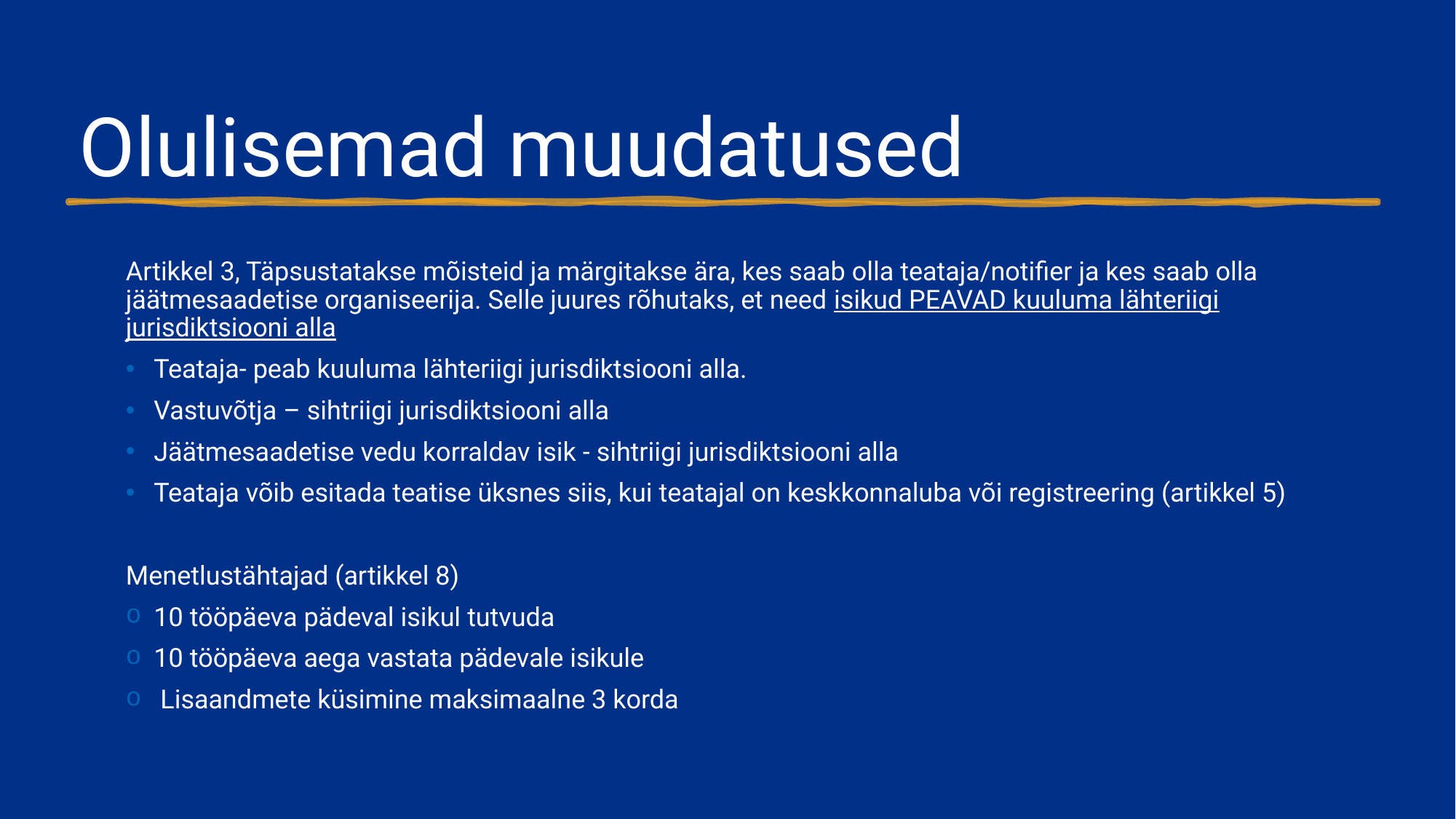

# Olulisemad muudatused

Artikkel 3, Täpsustatakse mõisteid ja märgitakse ära, kes saab olla teataja/notifier ja kes saab olla jäätmesaadetise organiseerija. Selle juures rõhutaks, et need isikud PEAVAD kuuluma lähteriigi jurisdiktsiooni alla
Teataja- peab kuuluma lähteriigi jurisdiktsiooni alla.
Vastuvõtja – sihtriigi jurisdiktsiooni alla
Jäätmesaadetise vedu korraldav isik - sihtriigi jurisdiktsiooni alla
Teataja võib esitada teatise üksnes siis, kui teatajal on keskkonnaluba või registreering (artikkel 5)

Menetlustähtajad (artikkel 8)
10 tööpäeva pädeval isikul tutvuda
10 tööpäeva aega vastata pädevale isikule
 Lisaandmete küsimine maksimaalne 3 korda